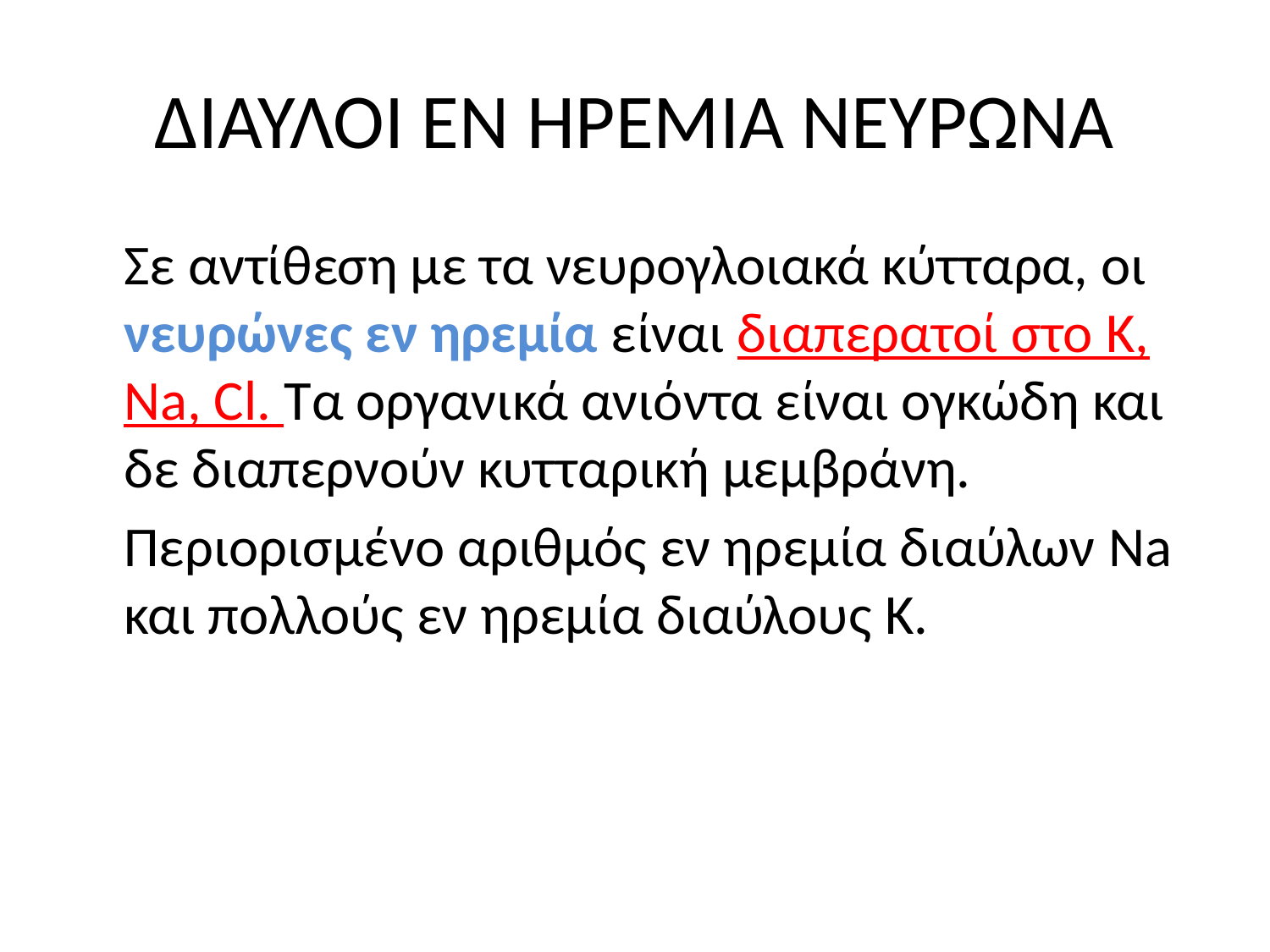

# ΔΙΑΥΛΟΙ ΕΝ ΗΡΕΜΙΑ ΝΕΥΡΩΝΑ
	Σε αντίθεση με τα νευρογλοιακά κύτταρα, οι νευρώνες εν ηρεμία είναι διαπερατοί στο K, Na, Cl. Τα οργανικά ανιόντα είναι ογκώδη και δε διαπερνούν κυτταρική μεμβράνη.
	Περιορισμένο αριθμός εν ηρεμία διαύλων Na και πολλούς εν ηρεμία διαύλους K.